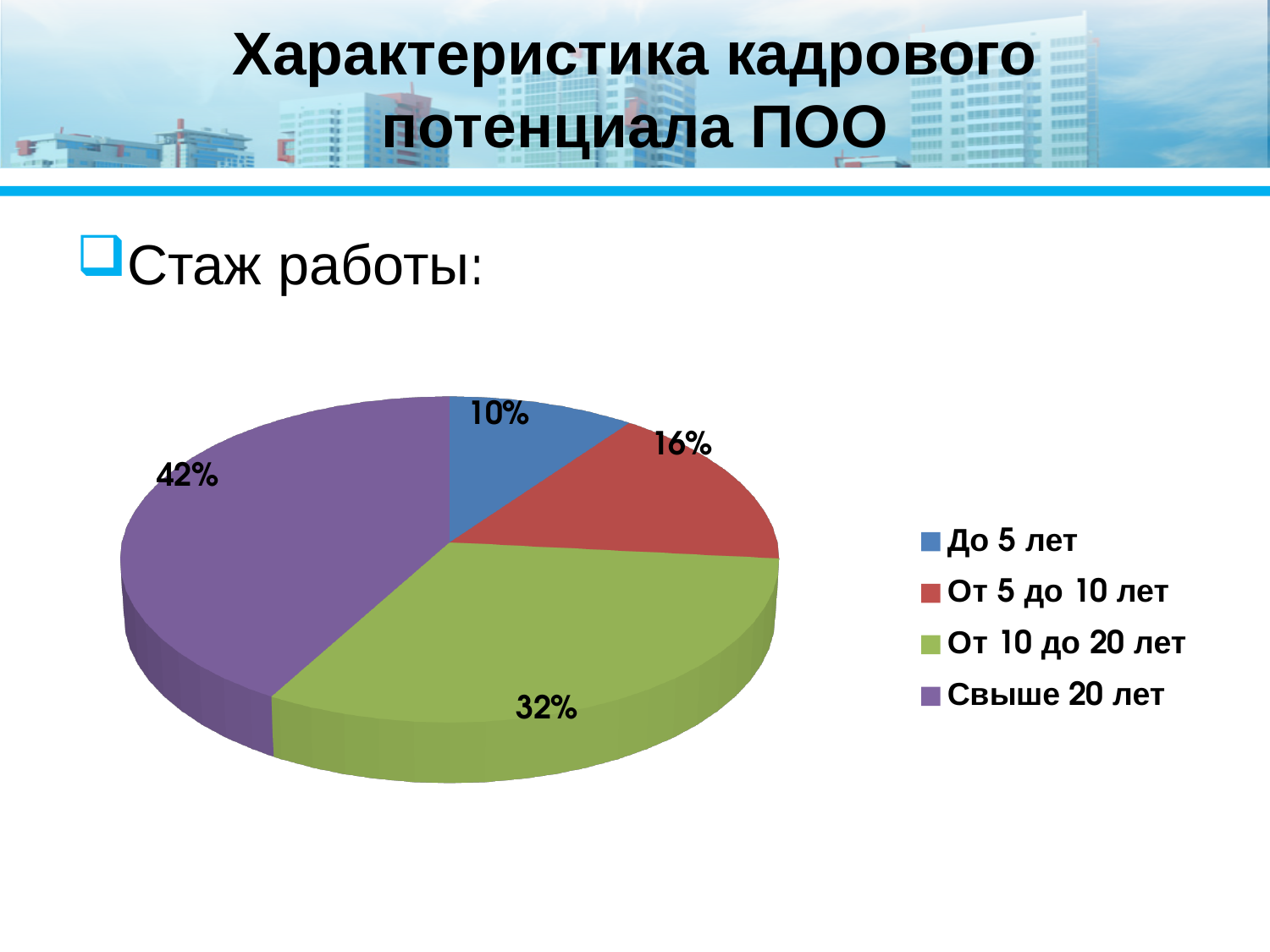

# Характеристика кадрового потенциала ПОО
Стаж работы:

[unsupported chart]